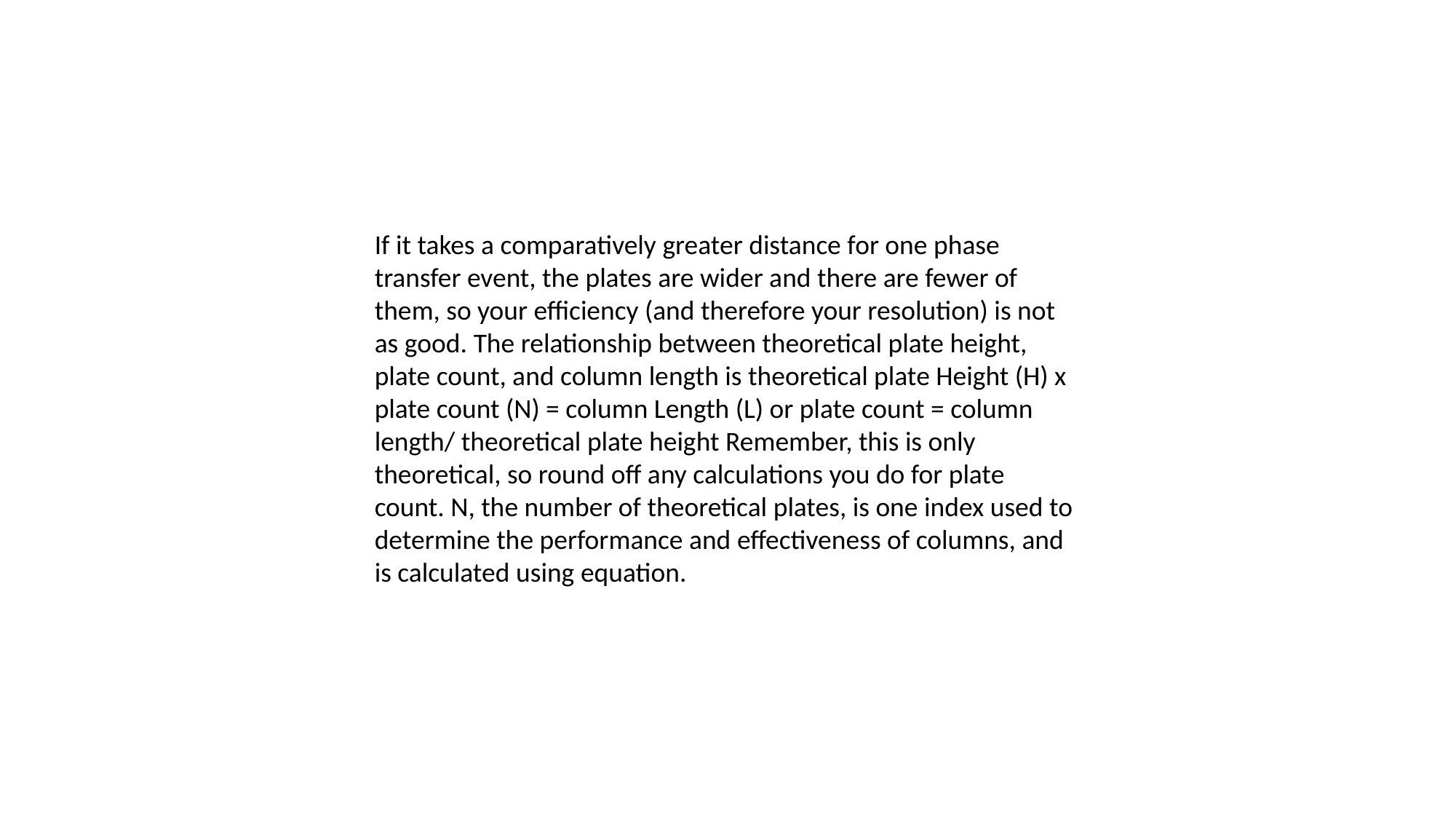

If it takes a comparatively greater distance for one phase transfer event, the plates are wider and there are fewer of them, so your efficiency (and therefore your resolution) is not as good. The relationship between theoretical plate height, plate count, and column length is theoretical plate Height (H) x plate count (N) = column Length (L) or plate count = column length/ theoretical plate height Remember, this is only theoretical, so round off any calculations you do for plate count. N, the number of theoretical plates, is one index used to determine the performance and effectiveness of columns, and is calculated using equation.